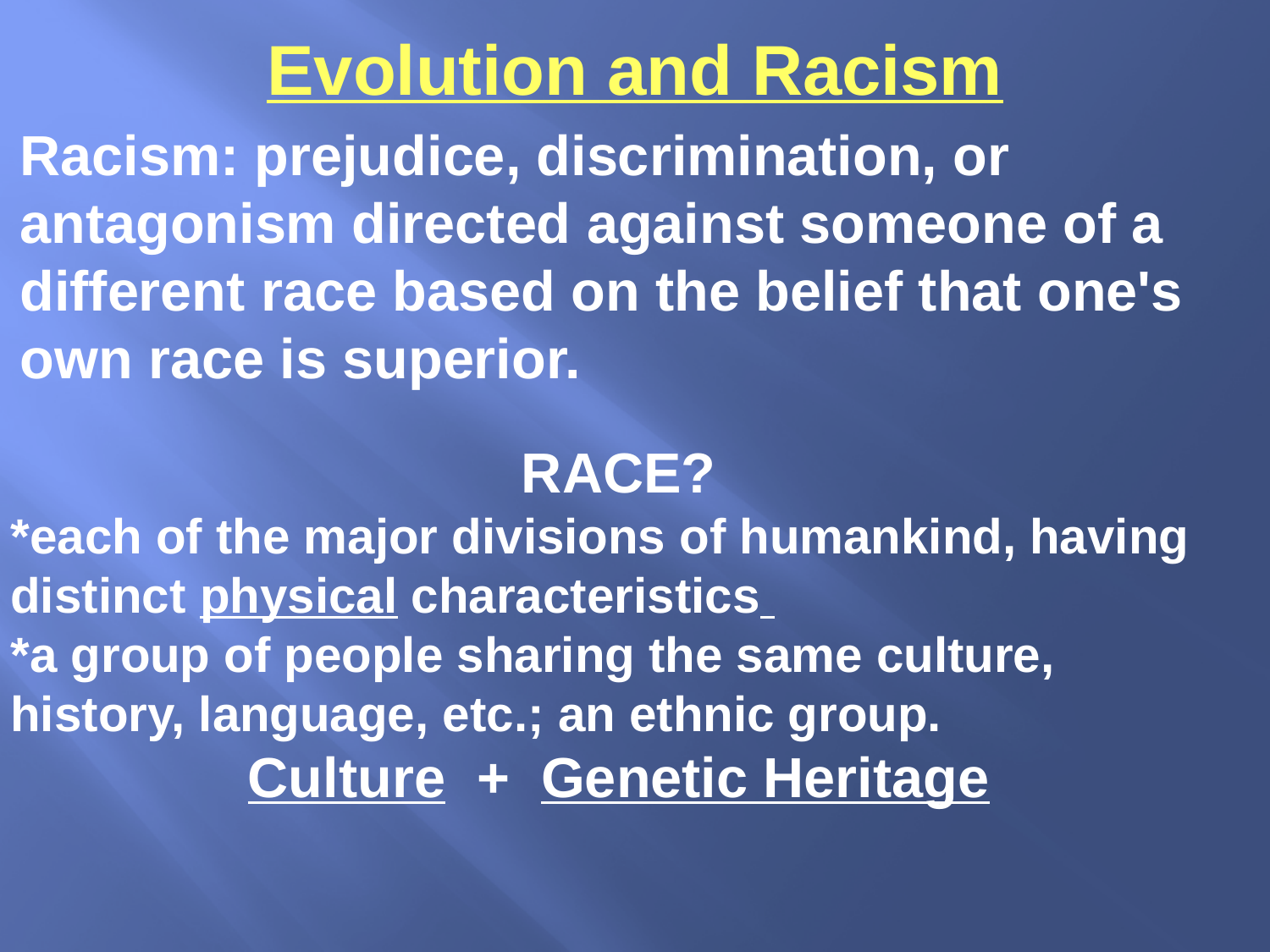

Evolution and Racism

Racism: prejudice, discrimination, or antagonism directed against someone of a different race based on the belief that one's own race is superior.
RACE?
*each of the major divisions of humankind, having distinct physical characteristics
*a group of people sharing the same culture, history, language, etc.; an ethnic group.
Culture  +  Genetic Heritage